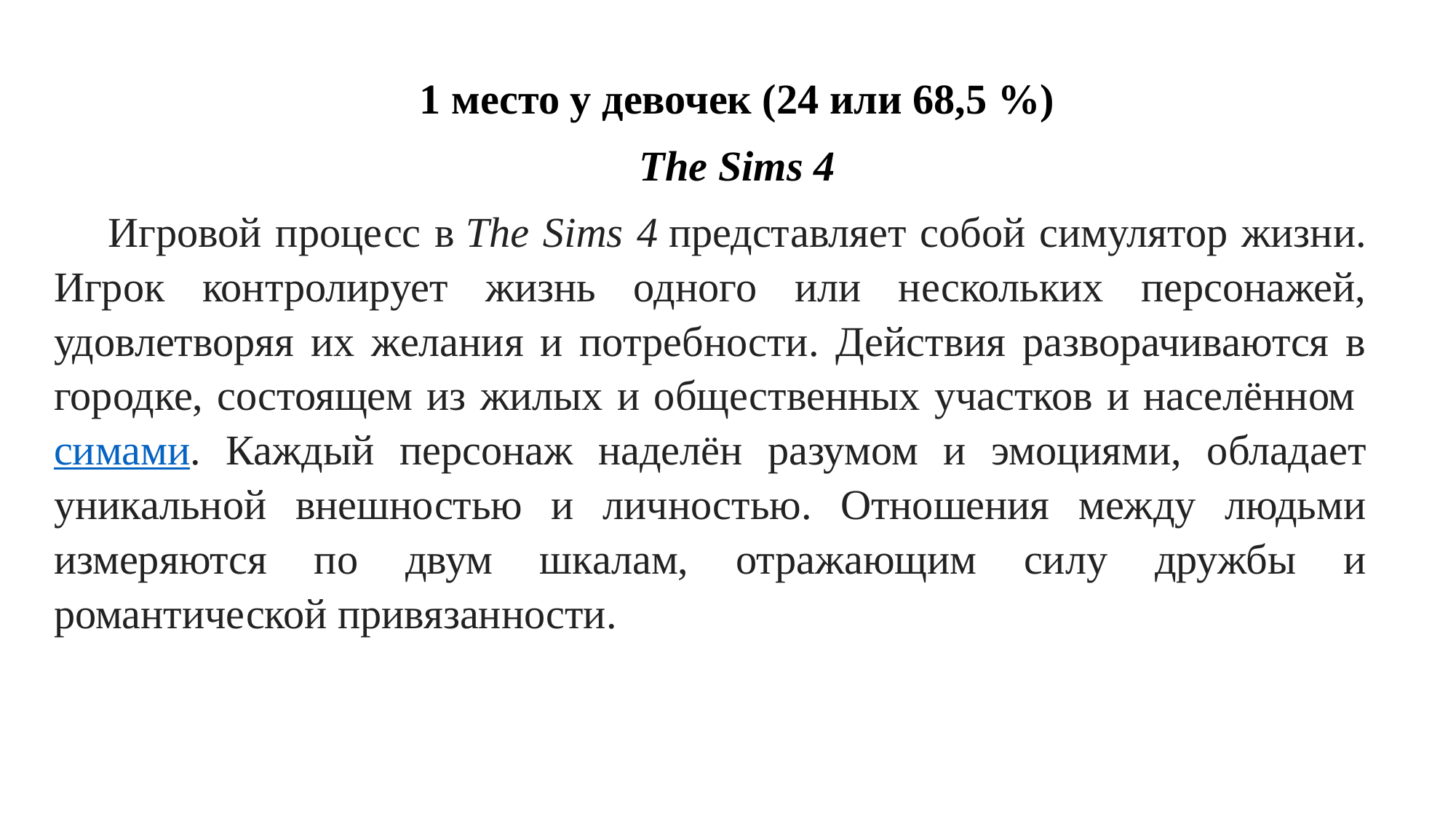

1 место у девочек (24 или 68,5 %)
The Sims 4
Игровой процесс в The Sims 4 представляет собой симулятор жизни. Игрок контролирует жизнь одного или нескольких персонажей, удовлетворяя их желания и потребности. Действия разворачиваются в городке, состоящем из жилых и общественных участков и населённом симами. Каждый персонаж наделён разумом и эмоциями, обладает уникальной внешностью и личностью. Отношения между людьми измеряются по двум шкалам, отражающим силу дружбы и романтической привязанности.